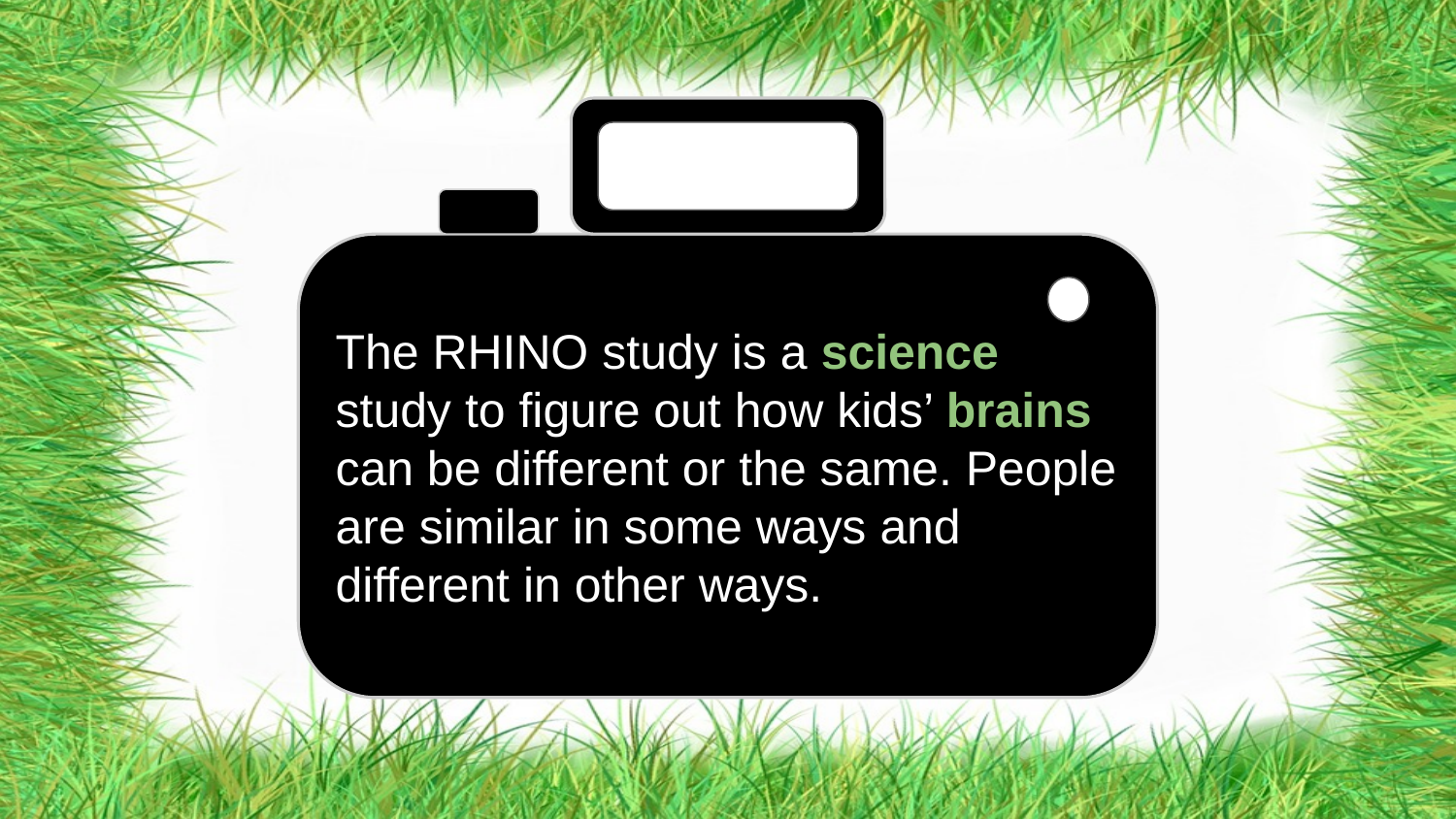

The RHINO study is a science study to figure out how kids’ brains can be different or the same. People are similar in some ways and different in other ways.